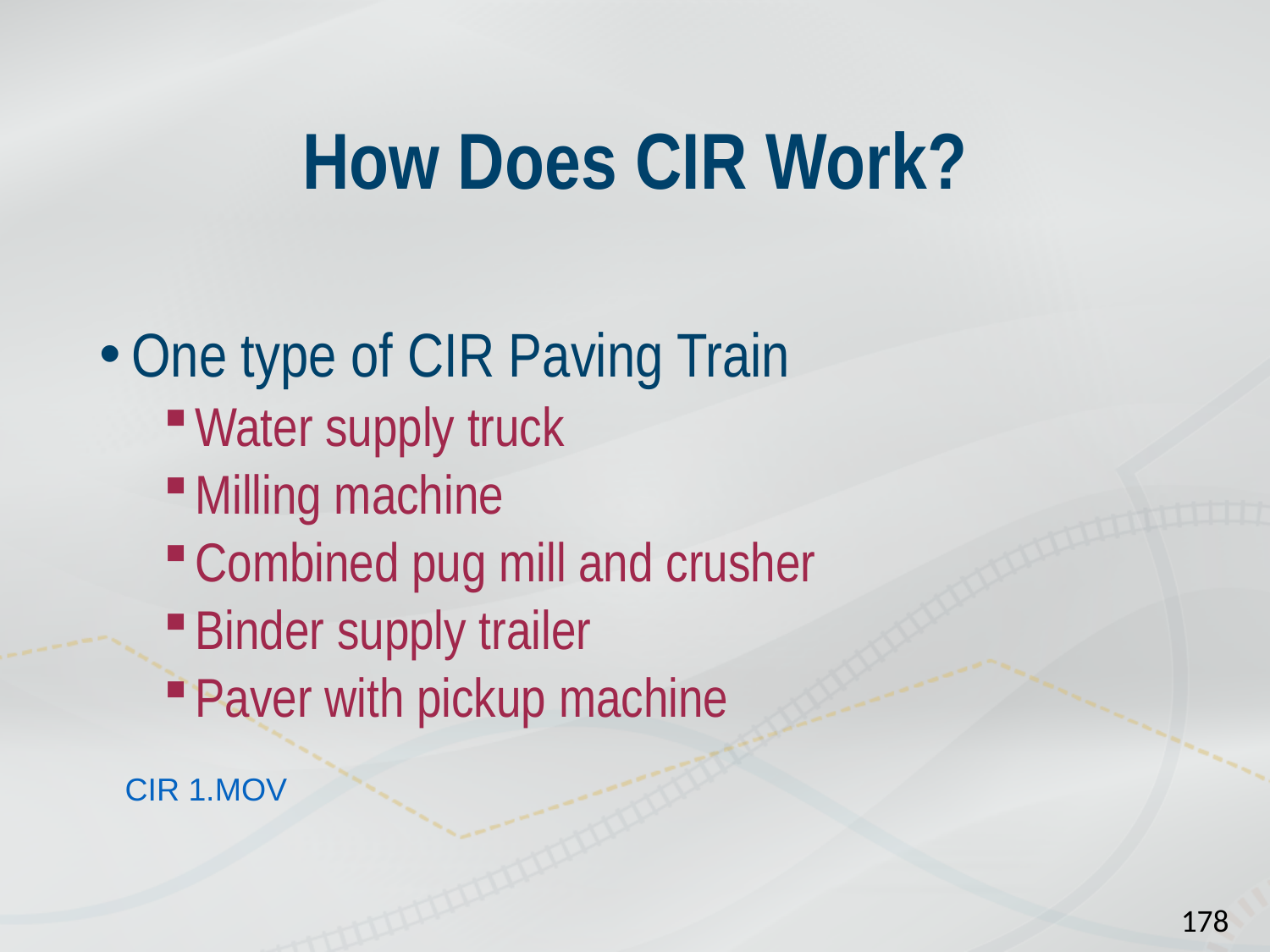

# How Does CIR Work?
One type of CIR Paving Train
Water supply truck
Milling machine
Combined pug mill and crusher
Binder supply trailer
Paver with pickup machine

CIR 1.MOV
178